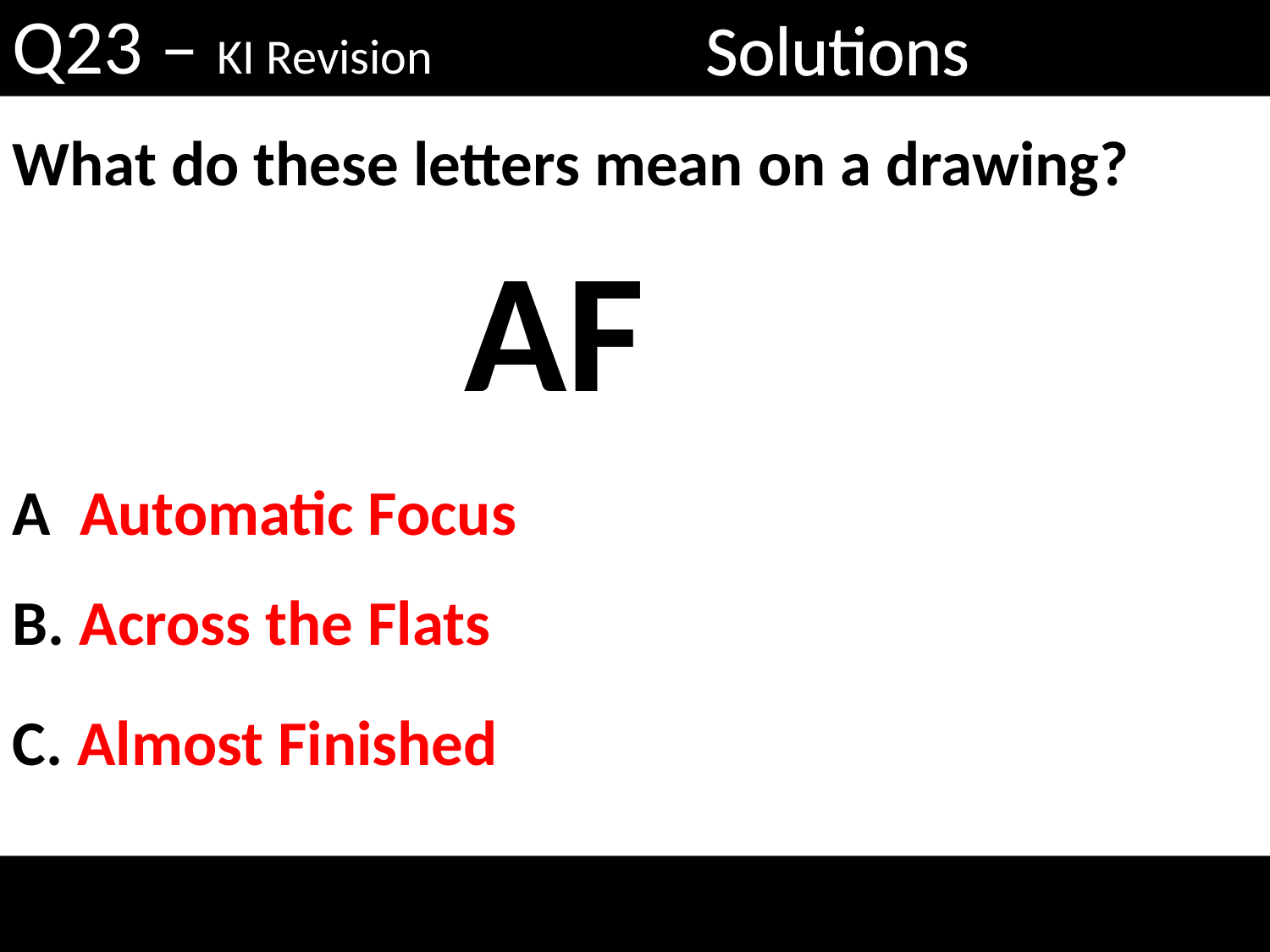

Q23 – KI Revision
Solutions
What do these letters mean on a drawing?
AF
A  Automatic Focus
B. Across the Flats
C. Almost Finished